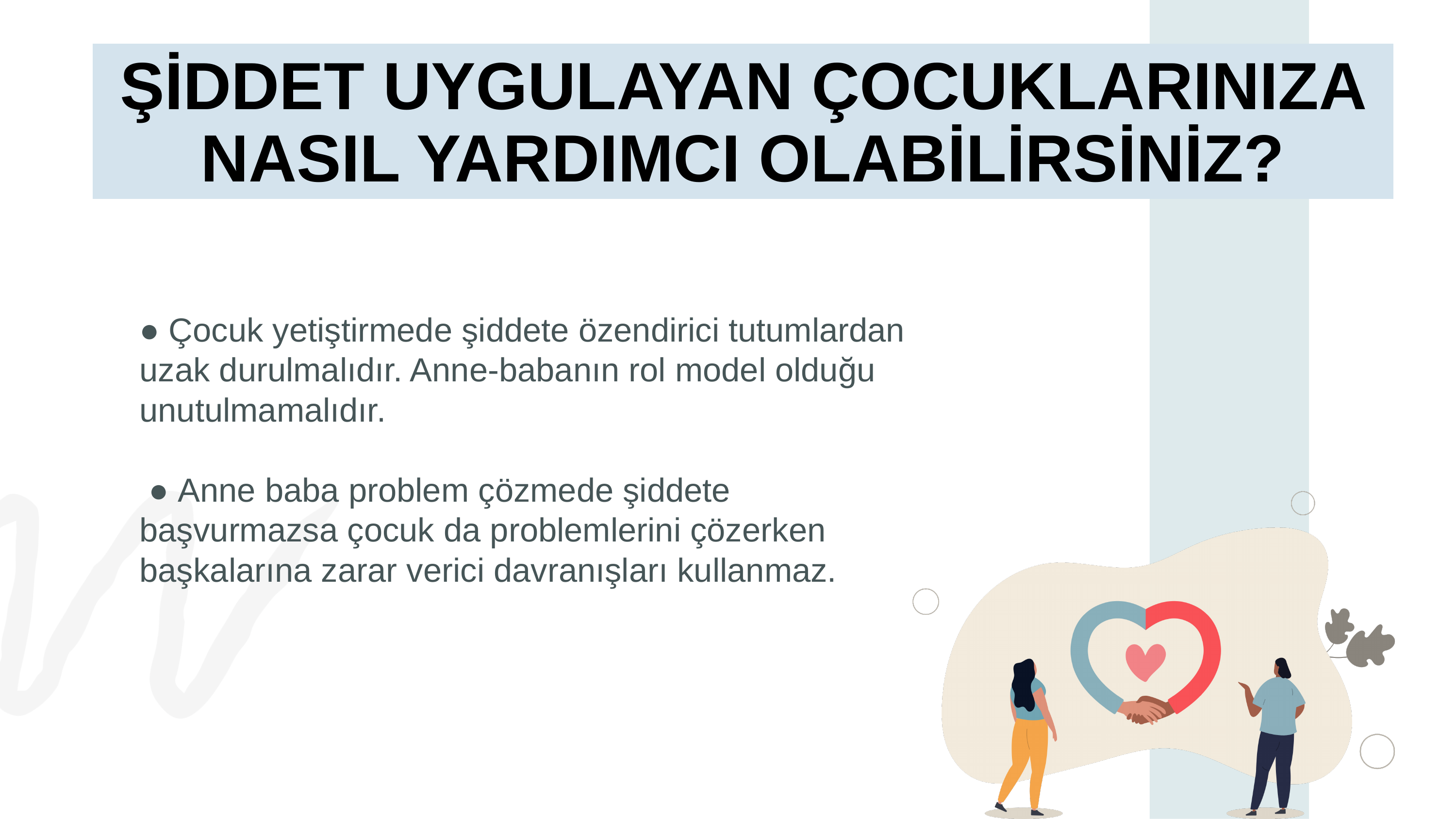

ŞİDDET UYGULAYAN ÇOCUKLARINIZA NASIL YARDIMCI OLABİLİRSİNİZ?
● Çocuk yetiştirmede şiddete özendirici tutumlardan uzak durulmalıdır. Anne-babanın rol model olduğu unutulmamalıdır.

 ● Anne baba problem çözmede şiddete başvurmazsa çocuk da problemlerini çözerken başkalarına zarar verici davranışları kullanmaz.